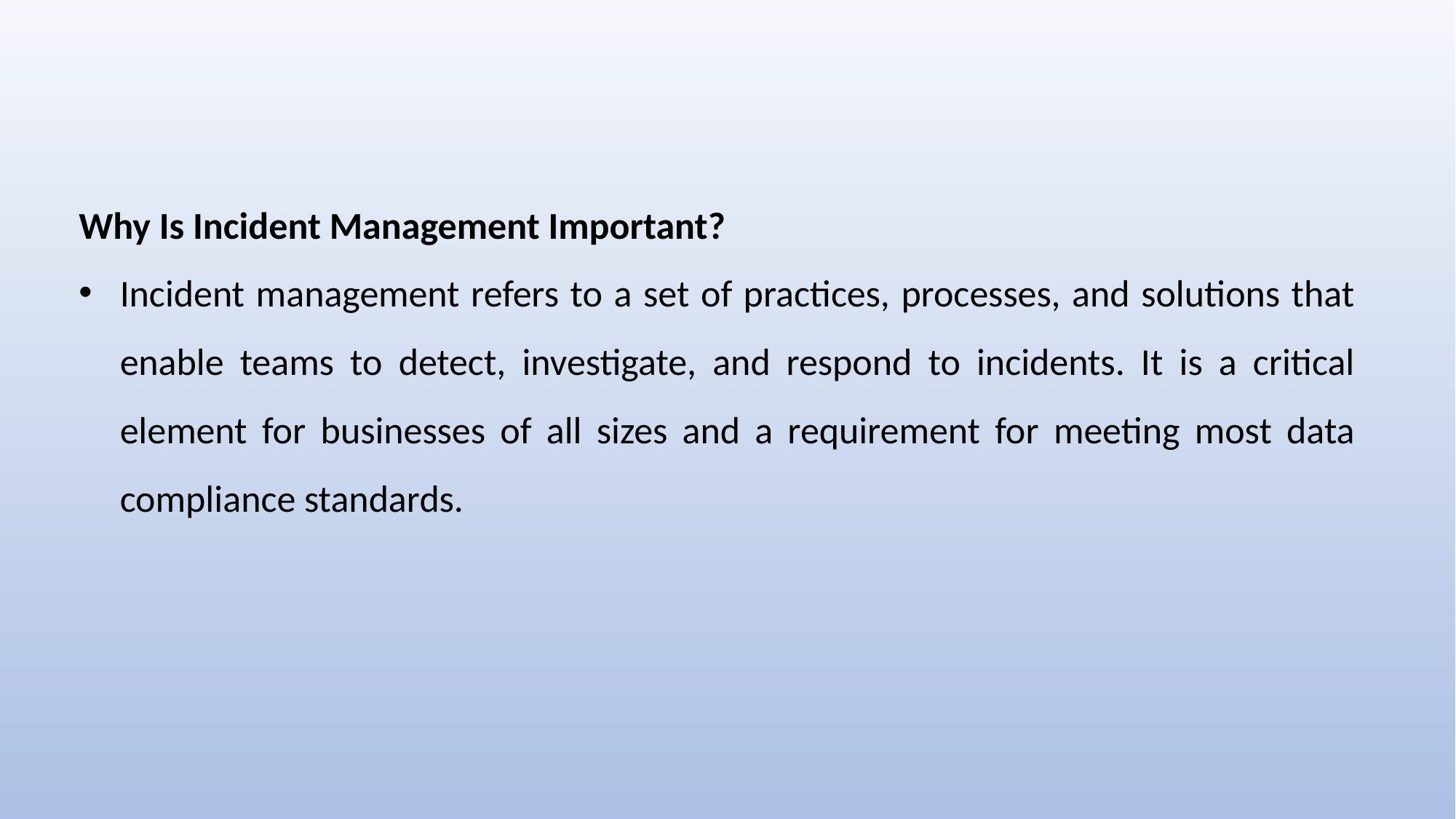

Why Is Incident Management Important?
Incident management refers to a set of practices, processes, and solutions that enable teams to detect, investigate, and respond to incidents. It is a critical element for businesses of all sizes and a requirement for meeting most data compliance standards.